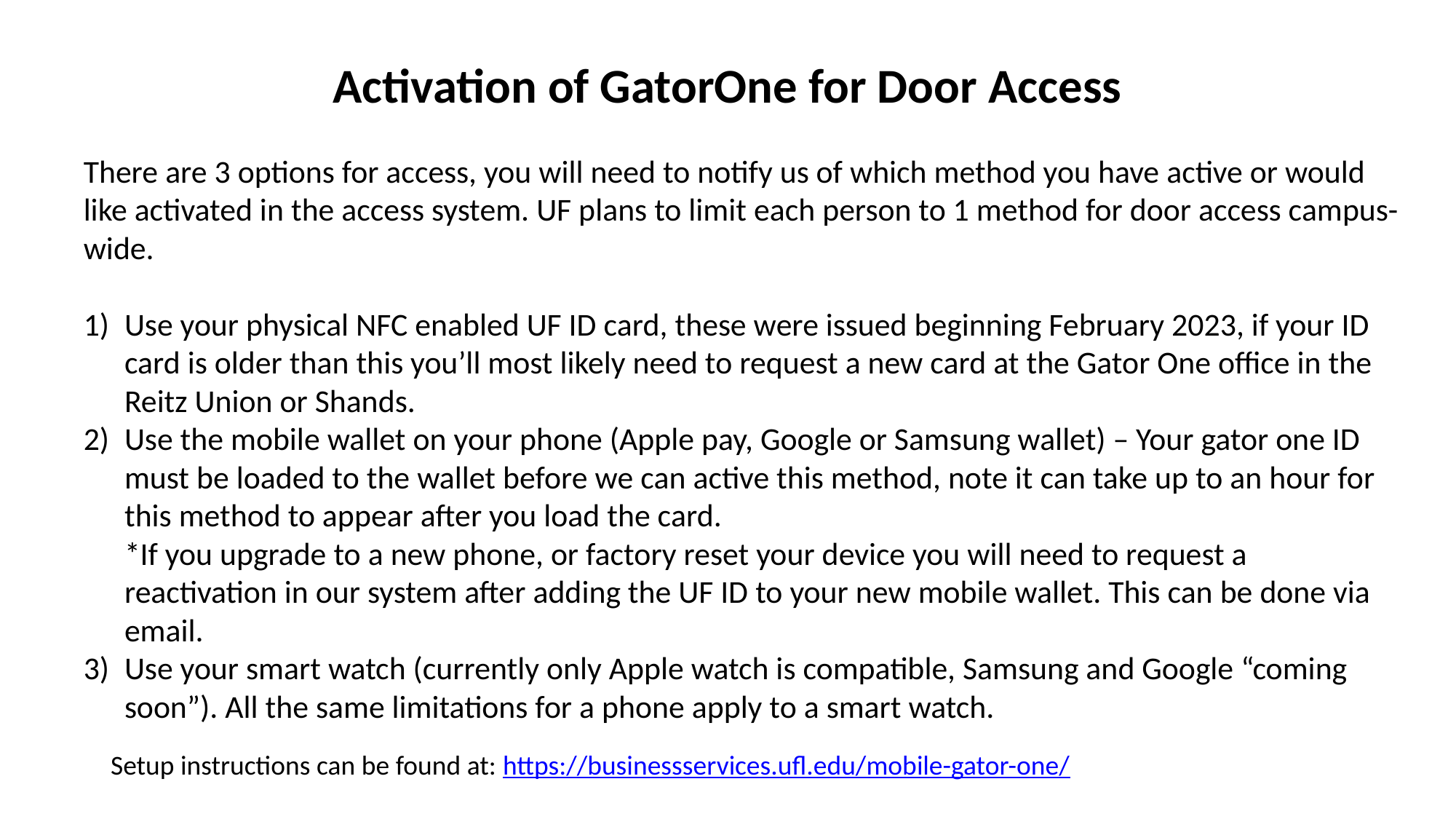

# Activation of GatorOne for Door Access
There are 3 options for access, you will need to notify us of which method you have active or would like activated in the access system. UF plans to limit each person to 1 method for door access campus-wide.

Use your physical NFC enabled UF ID card, these were issued beginning February 2023, if your ID card is older than this you’ll most likely need to request a new card at the Gator One office in the Reitz Union or Shands.
Use the mobile wallet on your phone (Apple pay, Google or Samsung wallet) – Your gator one ID must be loaded to the wallet before we can active this method, note it can take up to an hour for this method to appear after you load the card.
	*If you upgrade to a new phone, or factory reset your device you will need to request a reactivation in our system after adding the UF ID to your new mobile wallet. This can be done via email.
3) 	Use your smart watch (currently only Apple watch is compatible, Samsung and Google “coming soon”). All the same limitations for a phone apply to a smart watch.
Setup instructions can be found at: https://businessservices.ufl.edu/mobile-gator-one/